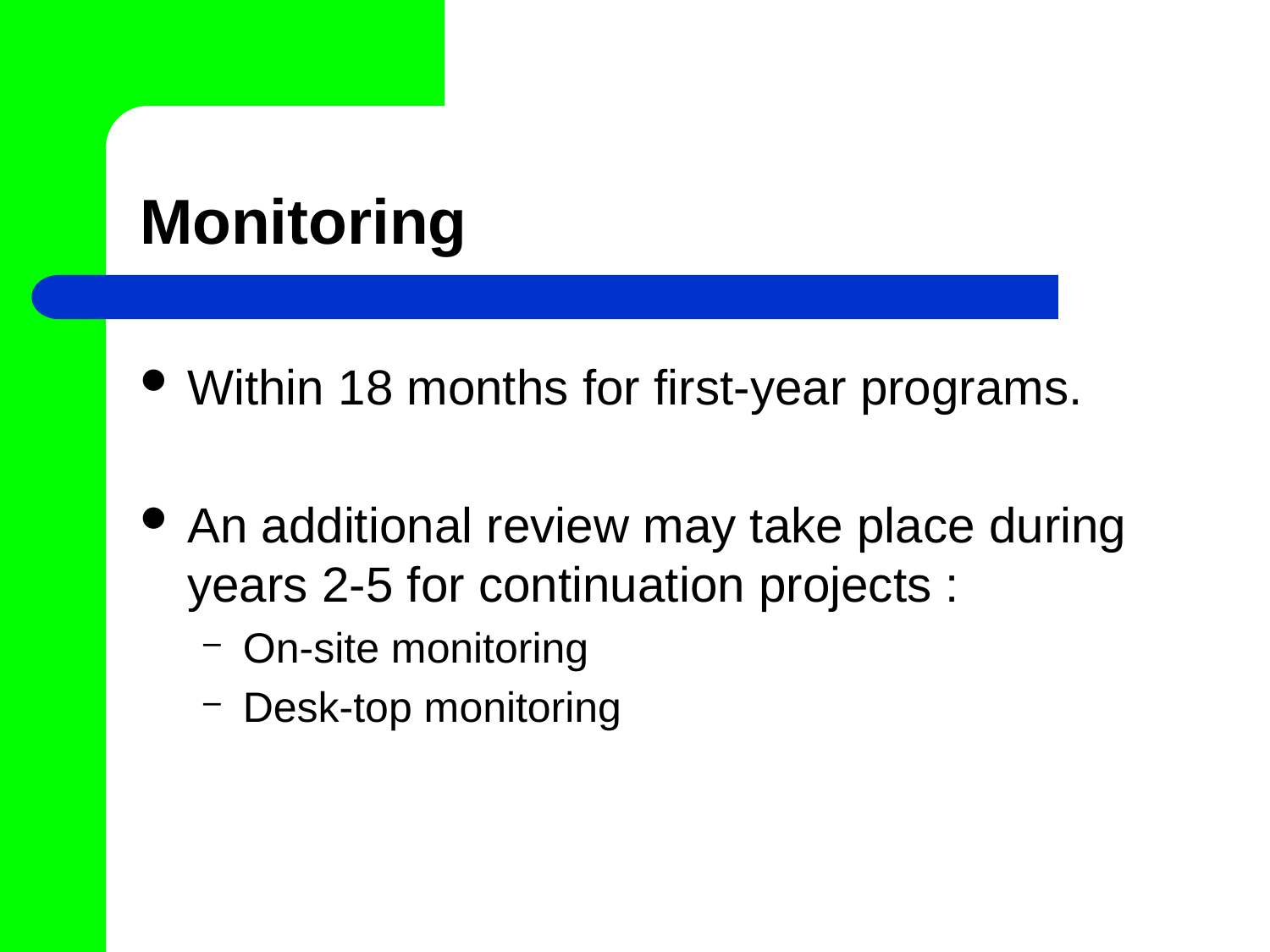

# Monitoring
Within 18 months for first-year programs.

An additional review may take place during years 2-5 for continuation projects :
On-site monitoring
Desk-top monitoring